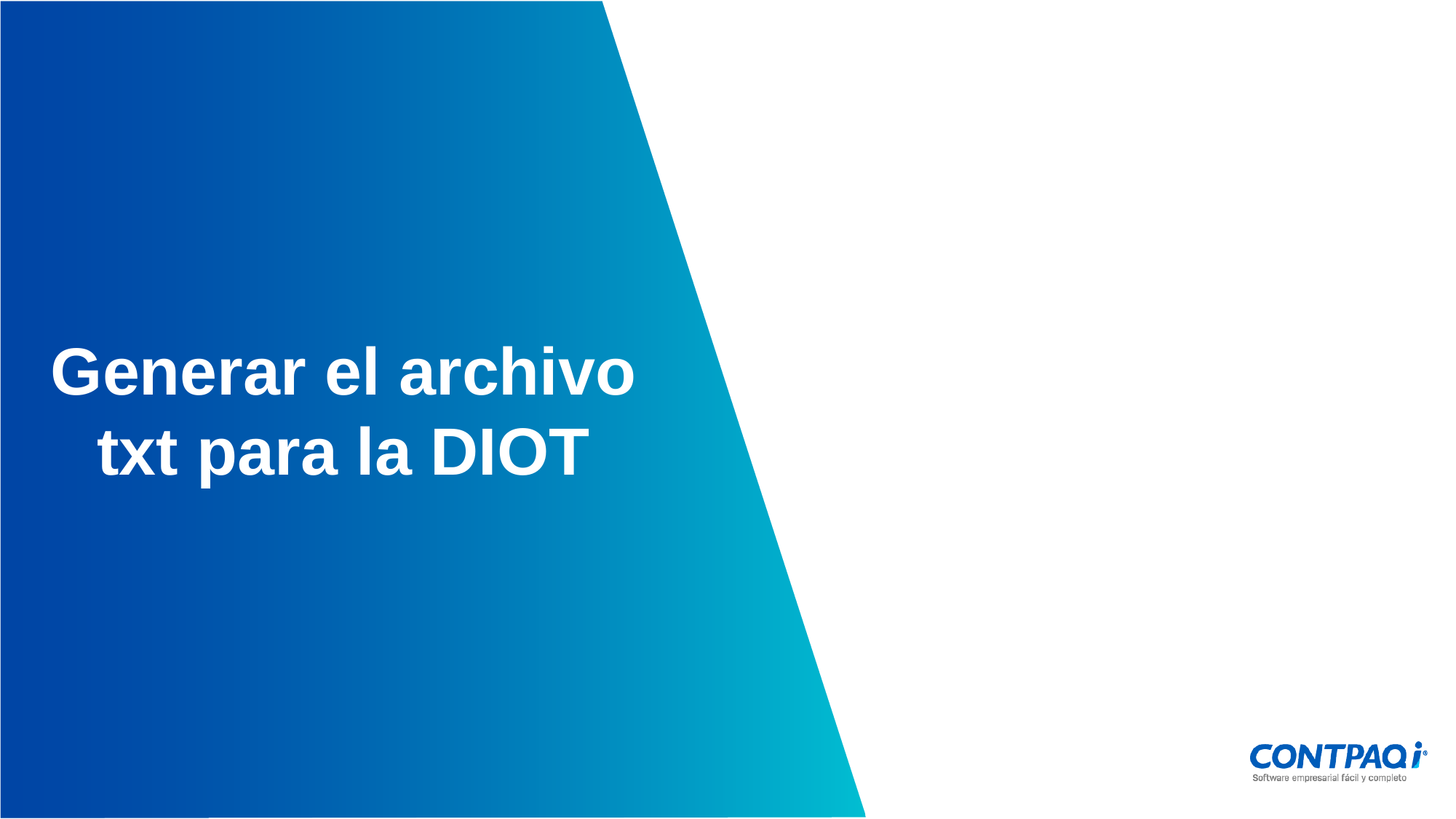

Generar el archivo txt para la DIOT